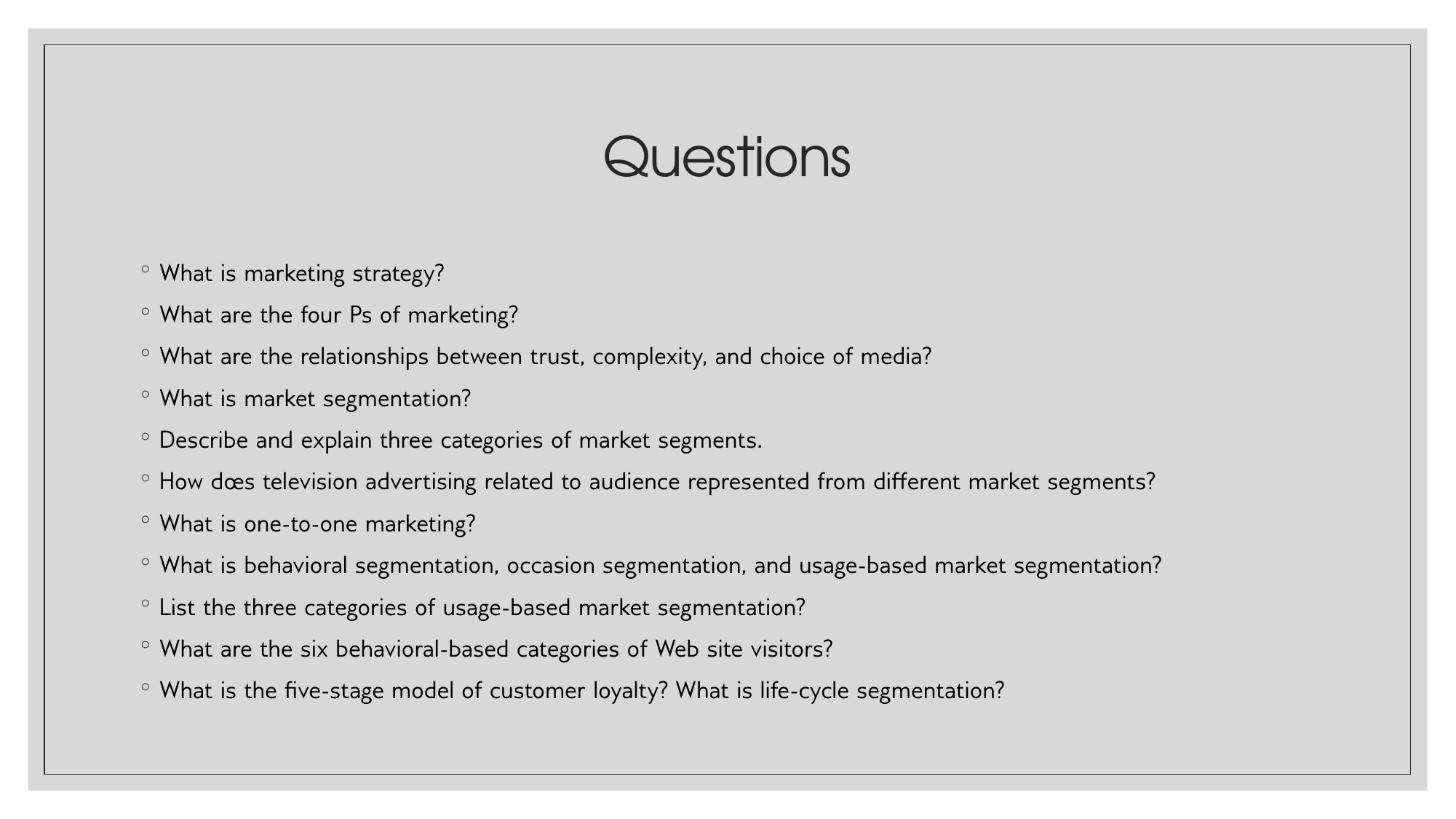

# Questions
What is marketing strategy?
What are the four Ps of marketing?
What are the relationships between trust, complexity, and choice of media?
What is market segmentation?
Describe and explain three categories of market segments.
How does television advertising related to audience represented from different market segments?
What is one-to-one marketing?
What is behavioral segmentation, occasion segmentation, and usage-based market segmentation?
List the three categories of usage-based market segmentation?
What are the six behavioral-based categories of Web site visitors?
What is the five-stage model of customer loyalty? What is life-cycle segmentation?